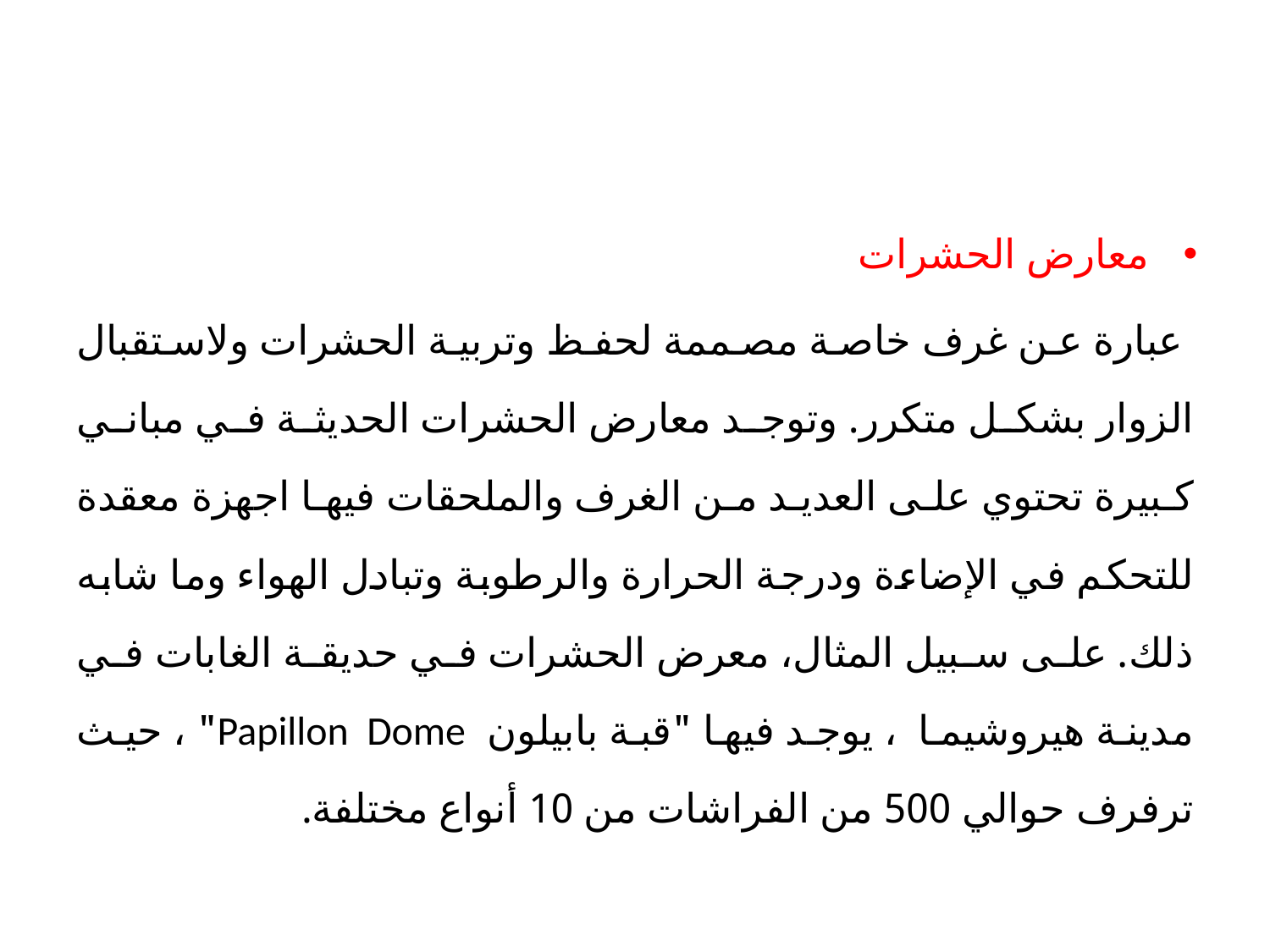

معارض الحشرات
 عبارة عن غرف خاصة مصممة لحفظ وتربية الحشرات ولاستقبال الزوار بشكل متكرر. وتوجد معارض الحشرات الحديثة في مباني كبيرة تحتوي على العديد من الغرف والملحقات فيها اجهزة معقدة للتحكم في الإضاءة ودرجة الحرارة والرطوبة وتبادل الهواء وما شابه ذلك. على سبيل المثال، معرض الحشرات في حديقة الغابات في مدينة هيروشيما  ، يوجد فيها "قبة بابيلون  Papillon Dome" ، حيث ترفرف حوالي 500 من الفراشات من 10 أنواع مختلفة.